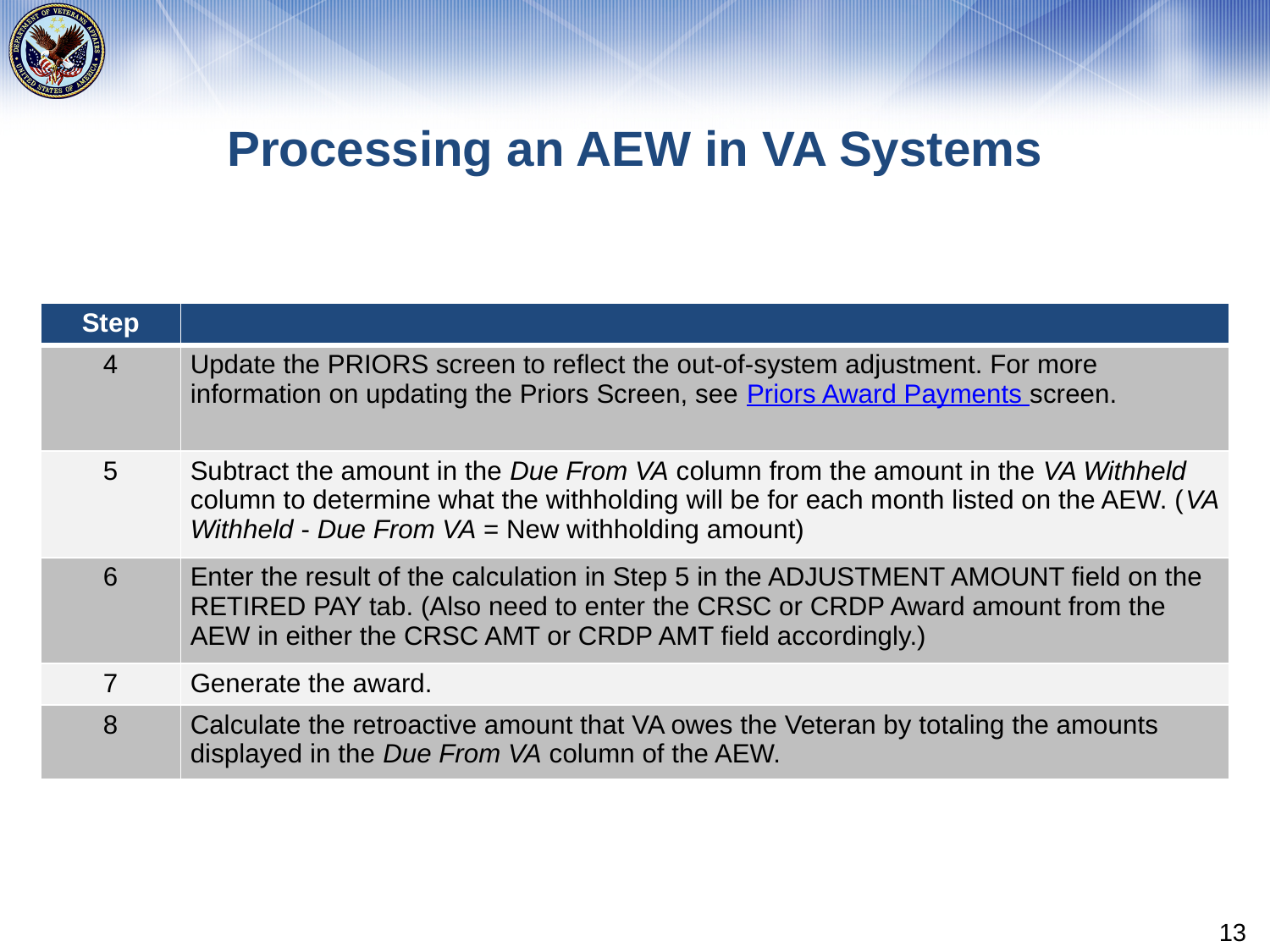

# Processing an AEW in VA Systems
| Step |  |
| --- | --- |
| 4 | Update the PRIORS screen to reflect the out-of-system adjustment. For more information on updating the Priors Screen, see Priors Award Payments screen. |
| 5 | Subtract the amount in the Due From VA column from the amount in the VA Withheld column to determine what the withholding will be for each month listed on the AEW. (VA Withheld - Due From VA = New withholding amount) |
| 6 | Enter the result of the calculation in Step 5 in the ADJUSTMENT AMOUNT field on the RETIRED PAY tab. (Also need to enter the CRSC or CRDP Award amount from the AEW in either the CRSC AMT or CRDP AMT field accordingly.) |
| 7 | Generate the award. |
| 8 | Calculate the retroactive amount that VA owes the Veteran by totaling the amounts displayed in the Due From VA column of the AEW. |
13